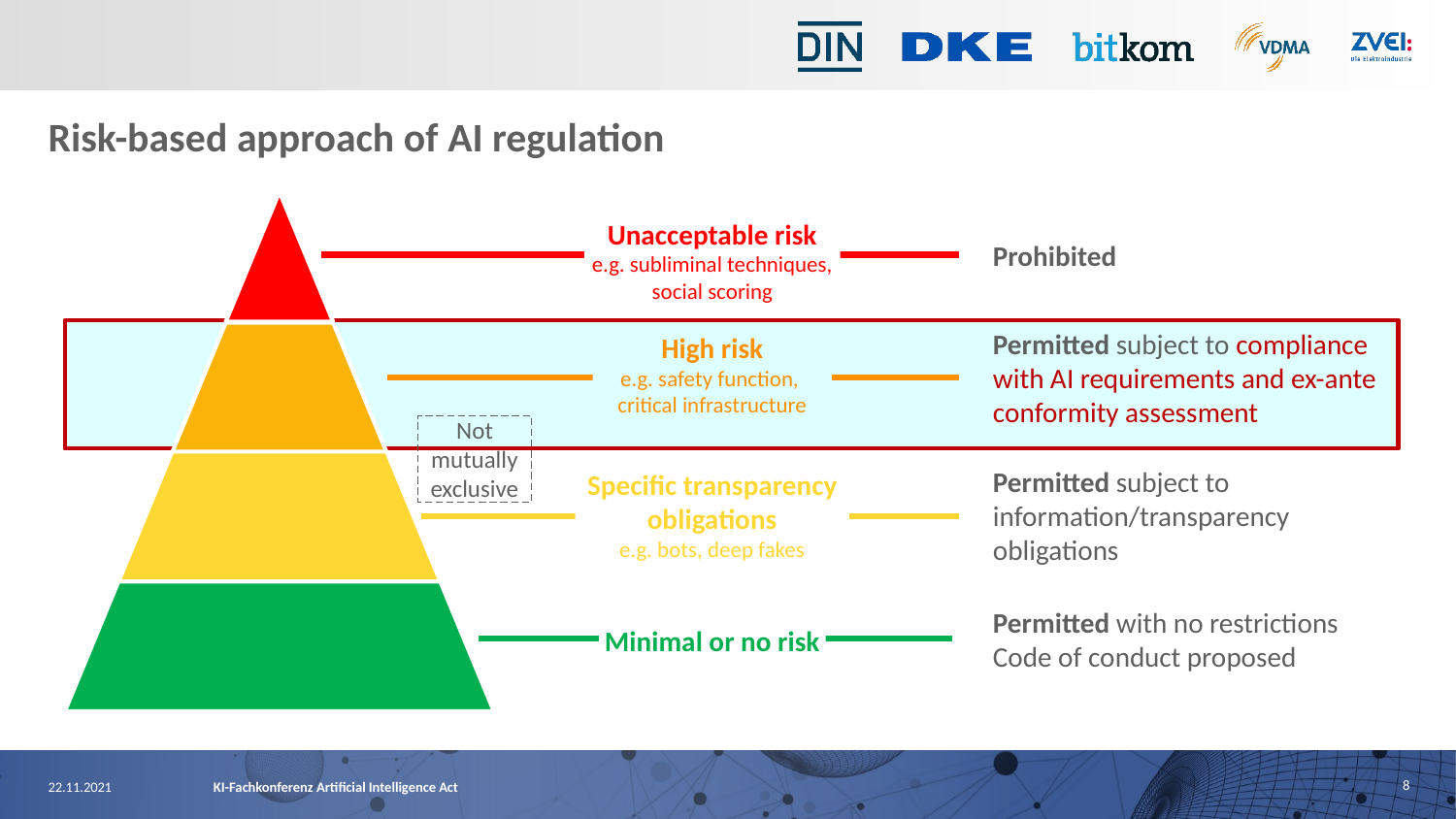

# Risk-based approach of AI regulation

Unacceptable risk
e.g. subliminal techniques,
social scoring
Prohibited

Permitted subject to compliance with AI requirements and ex-ante conformity assessment
High risk
e.g. safety function,
critical infrastructure
Not mutually exclusive
Permitted subject to information/transparency obligations
Specific transparency obligations
e.g. bots, deep fakes
Minimal or no risk
Permitted with no restrictions
Code of conduct proposed
8
22.11.2021
KI-Fachkonferenz Artificial Intelligence Act